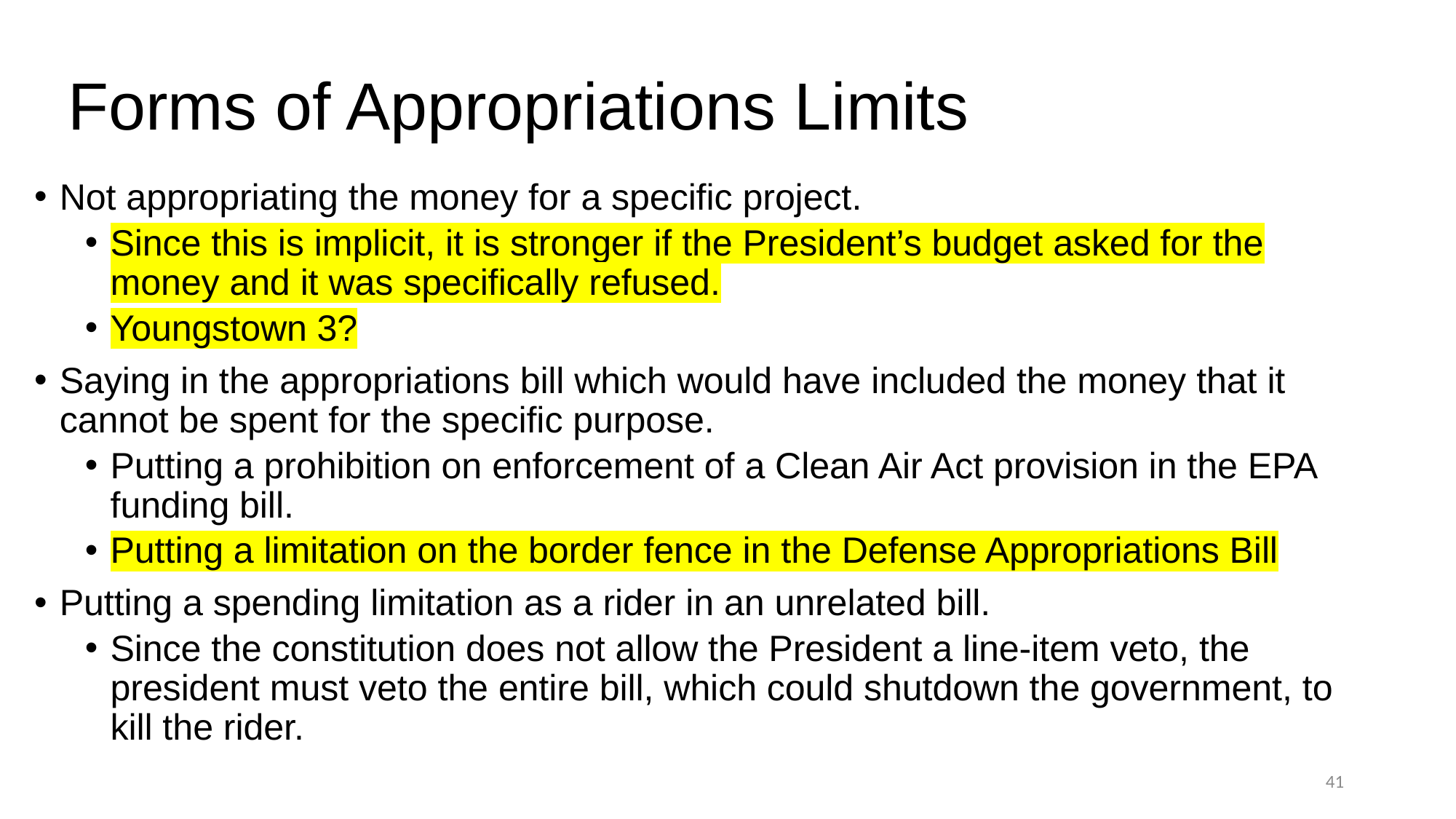

# Forms of Appropriations Limits
Not appropriating the money for a specific project.
Since this is implicit, it is stronger if the President’s budget asked for the money and it was specifically refused.
Youngstown 3?
Saying in the appropriations bill which would have included the money that it cannot be spent for the specific purpose.
Putting a prohibition on enforcement of a Clean Air Act provision in the EPA funding bill.
Putting a limitation on the border fence in the Defense Appropriations Bill
Putting a spending limitation as a rider in an unrelated bill.
Since the constitution does not allow the President a line-item veto, the president must veto the entire bill, which could shutdown the government, to kill the rider.
41